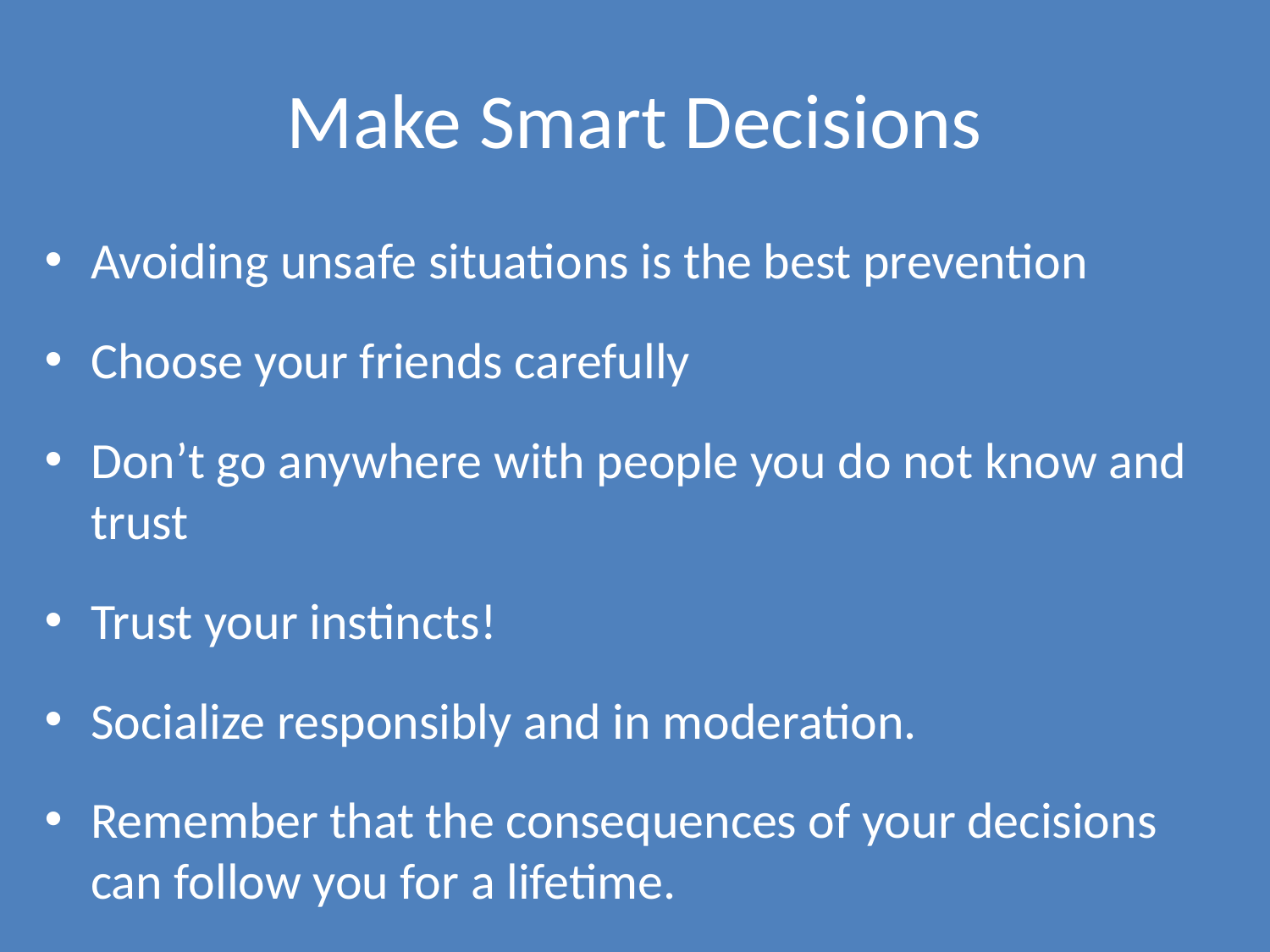

# Make Smart Decisions
Avoiding unsafe situations is the best prevention
Choose your friends carefully
Don’t go anywhere with people you do not know and trust
Trust your instincts!
Socialize responsibly and in moderation.
Remember that the consequences of your decisions can follow you for a lifetime.